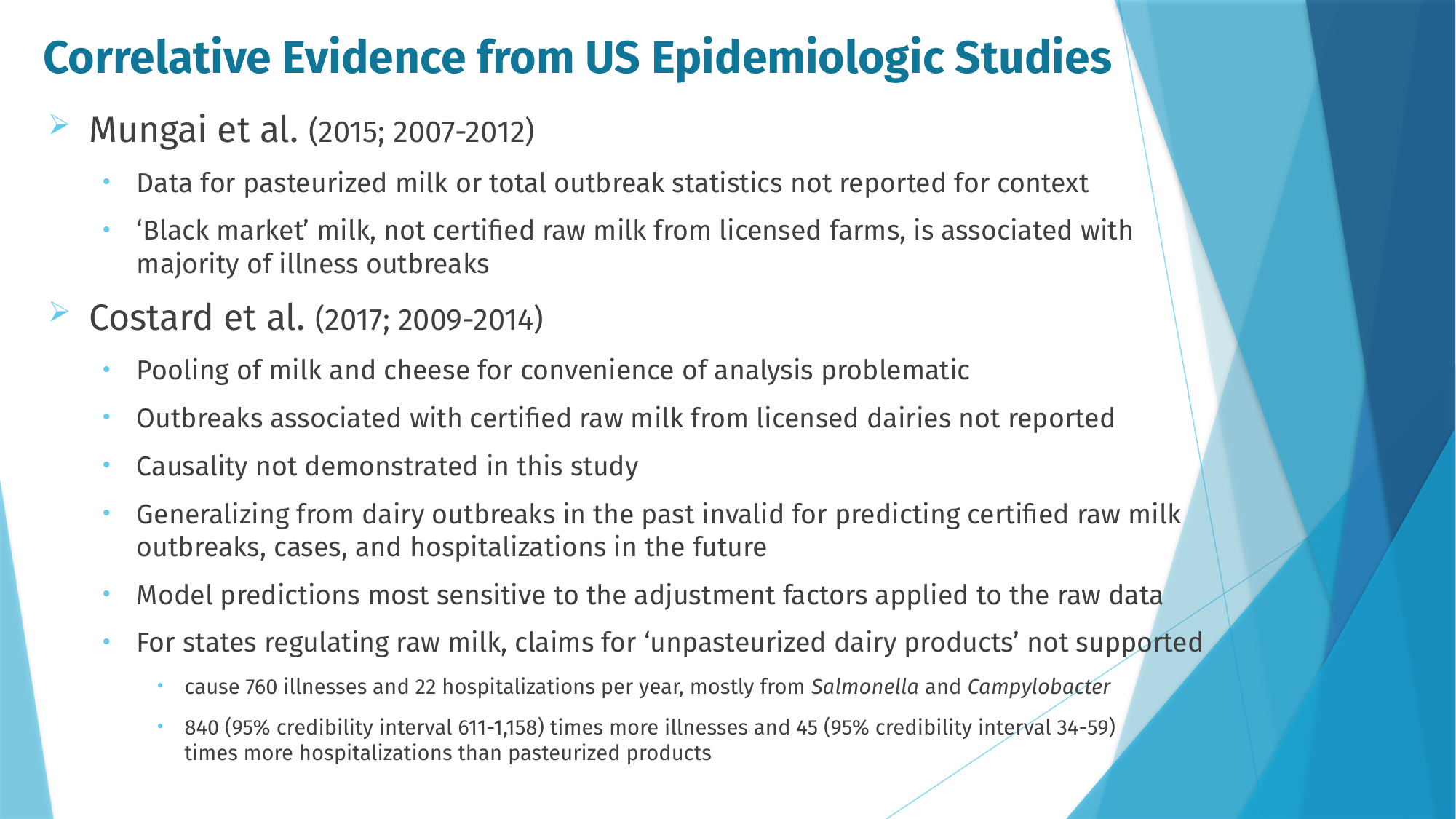

# Correlative Evidence from US Epidemiologic Studies
Mungai et al. (2015; 2007-2012)
Data for pasteurized milk or total outbreak statistics not reported for context
‘Black market’ milk, not certified raw milk from licensed farms, is associated with majority of illness outbreaks
Costard et al. (2017; 2009-2014)
Pooling of milk and cheese for convenience of analysis problematic
Outbreaks associated with certified raw milk from licensed dairies not reported
Causality not demonstrated in this study
Generalizing from dairy outbreaks in the past invalid for predicting certified raw milk outbreaks, cases, and hospitalizations in the future
Model predictions most sensitive to the adjustment factors applied to the raw data
For states regulating raw milk, claims for ‘unpasteurized dairy products’ not supported
cause 760 illnesses and 22 hospitalizations per year, mostly from Salmonella and Campylobacter
840 (95% credibility interval 611-1,158) times more illnesses and 45 (95% credibility interval 34-59)
times more hospitalizations than pasteurized products